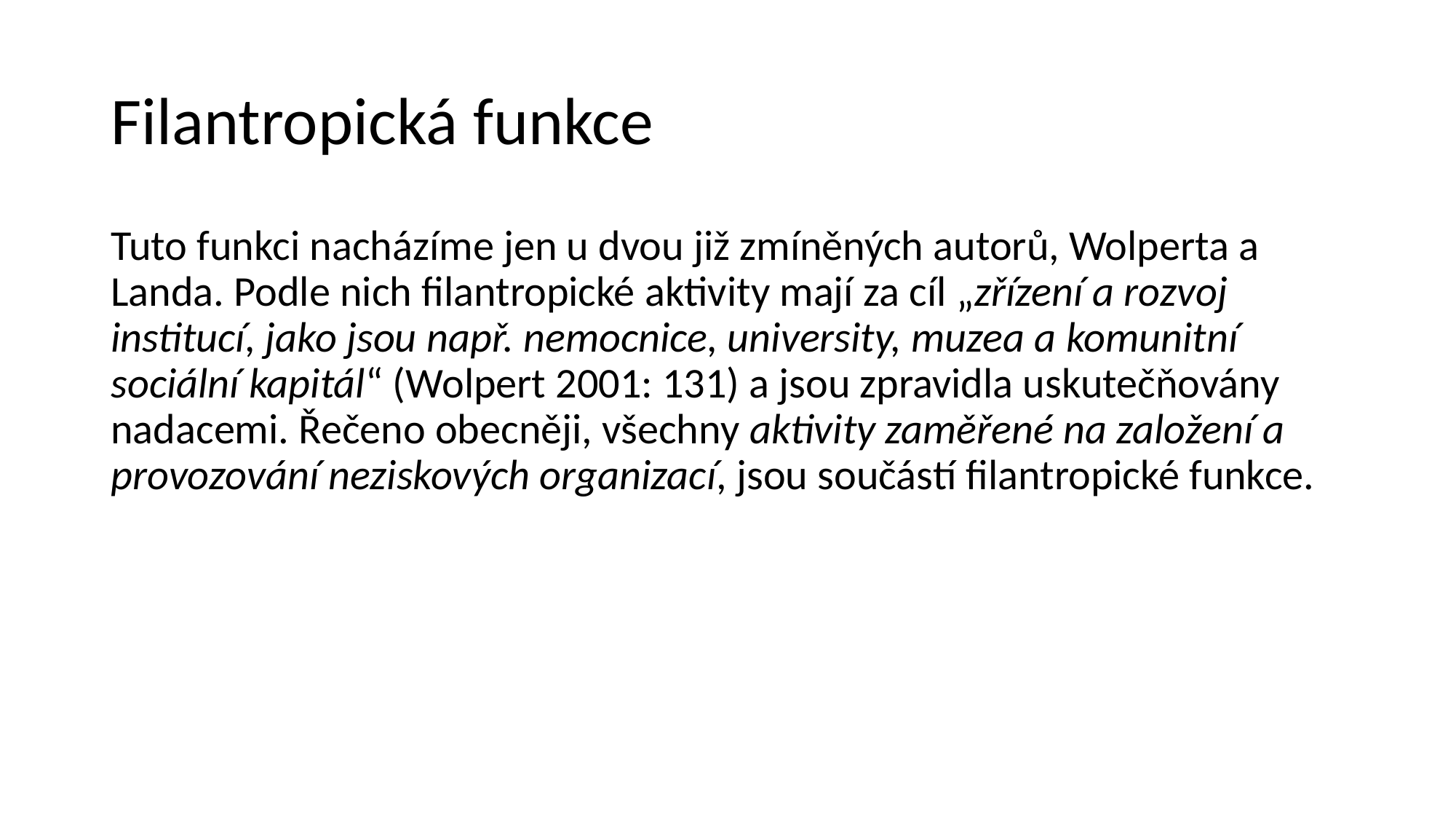

# Filantropická funkce
Tuto funkci nacházíme jen u dvou již zmíněných autorů, Wolperta a Landa. Podle nich filantropické aktivity mají za cíl „zřízení a rozvoj institucí, jako jsou např. nemocnice, university, muzea a komunitní sociální kapitál“ (Wolpert 2001: 131) a jsou zpravidla uskutečňovány nadacemi. Řečeno obecněji, všechny aktivity zaměřené na založení a provozování neziskových organizací, jsou součástí filantropické funkce.